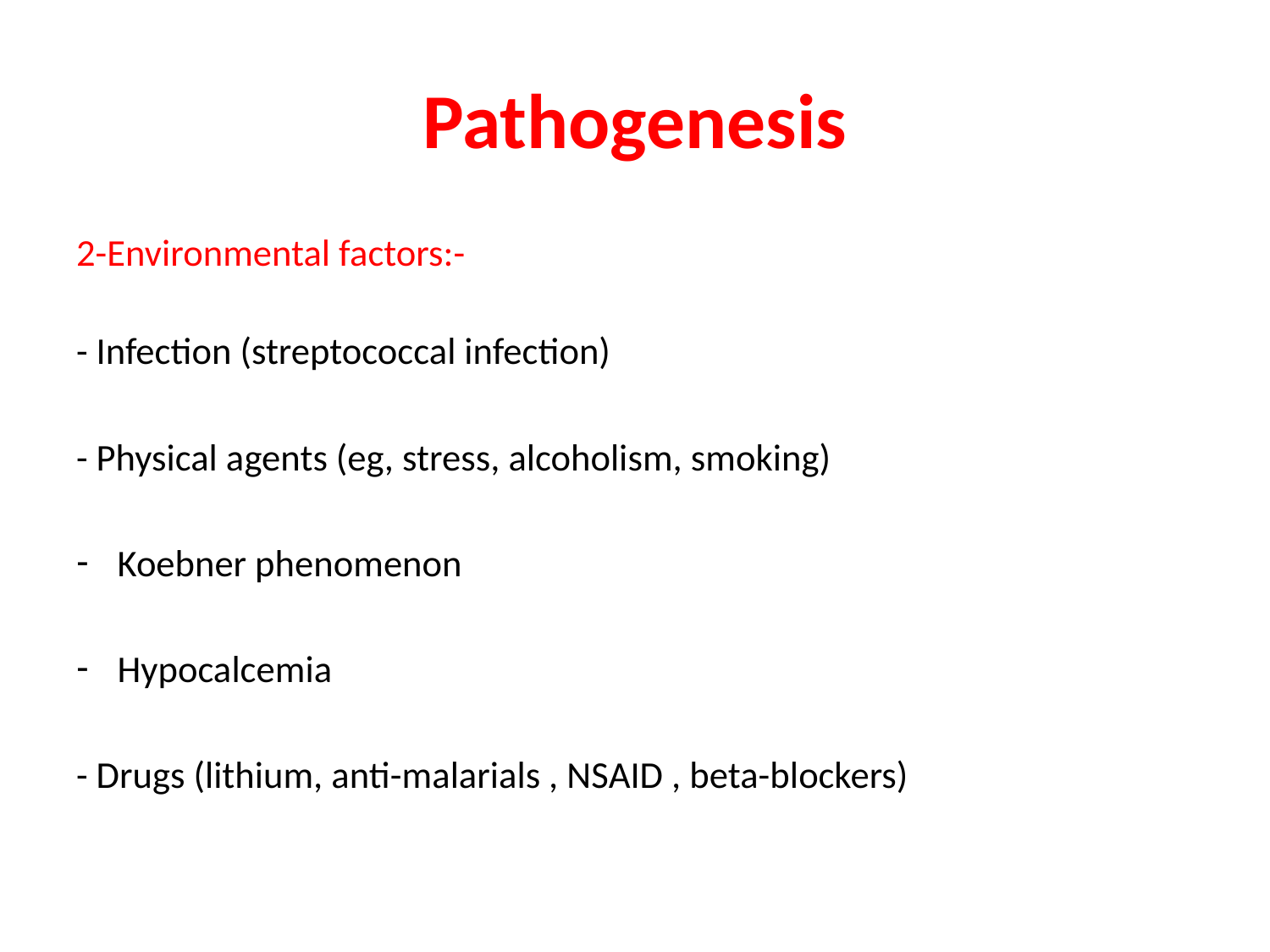

# Pathogenesis
2-Environmental factors:-
- Infection (streptococcal infection)

- Physical agents (eg, stress, alcoholism, smoking)

Koebner phenomenon

Hypocalcemia

- Drugs (lithium, anti-malarials , NSAID , beta-blockers)